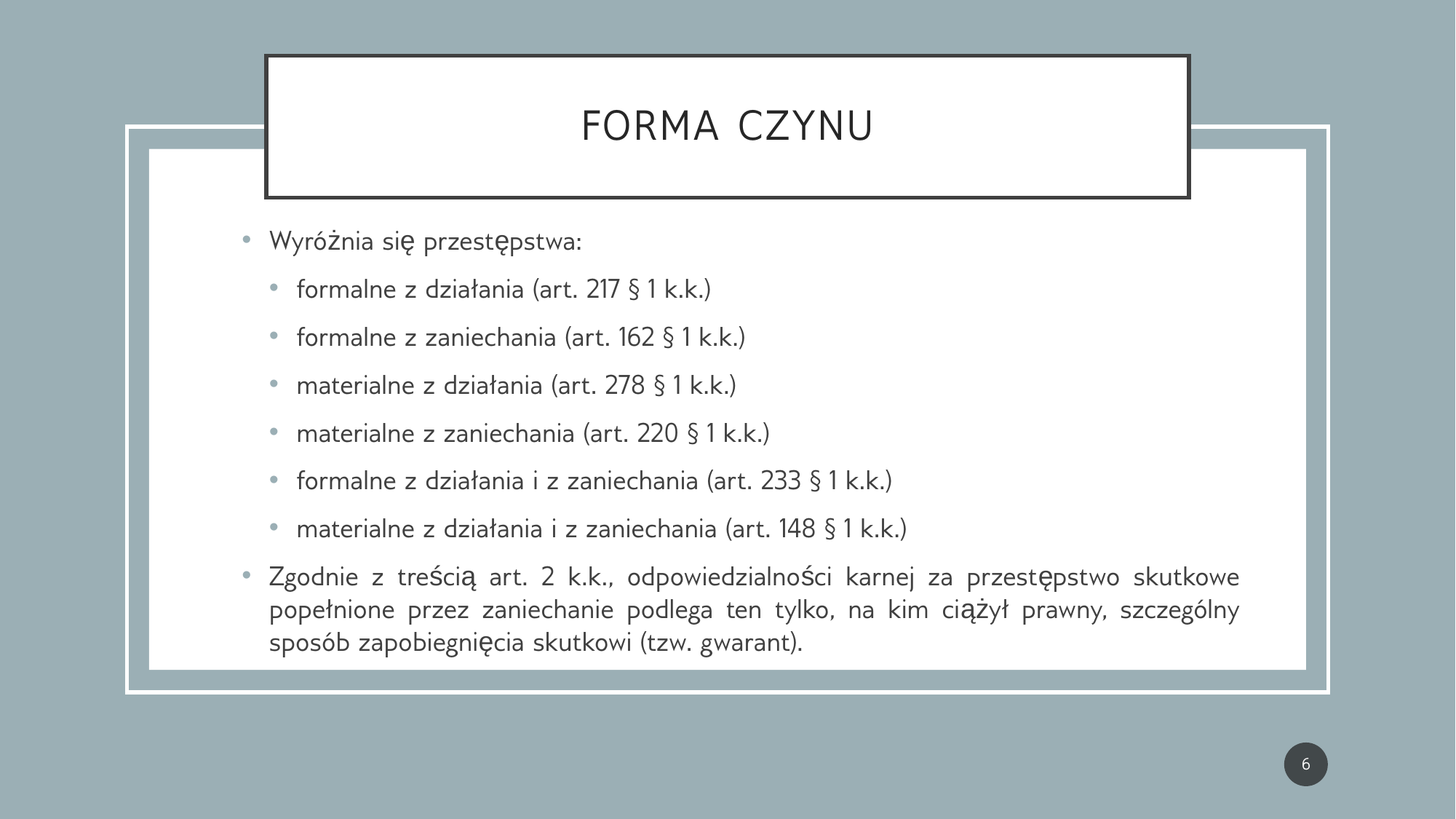

# Forma czynu

Wyróżnia się przestępstwa:
formalne z działania (art. 217 § 1 k.k.)
formalne z zaniechania (art. 162 § 1 k.k.)
materialne z działania (art. 278 § 1 k.k.)
materialne z zaniechania (art. 220 § 1 k.k.)
formalne z działania i z zaniechania (art. 233 § 1 k.k.)
materialne z działania i z zaniechania (art. 148 § 1 k.k.)
Zgodnie z treścią art. 2 k.k., odpowiedzialności karnej za przestępstwo skutkowe popełnione przez zaniechanie podlega ten tylko, na kim ciążył prawny, szczególny sposób zapobiegnięcia skutkowi (tzw. gwarant).
6